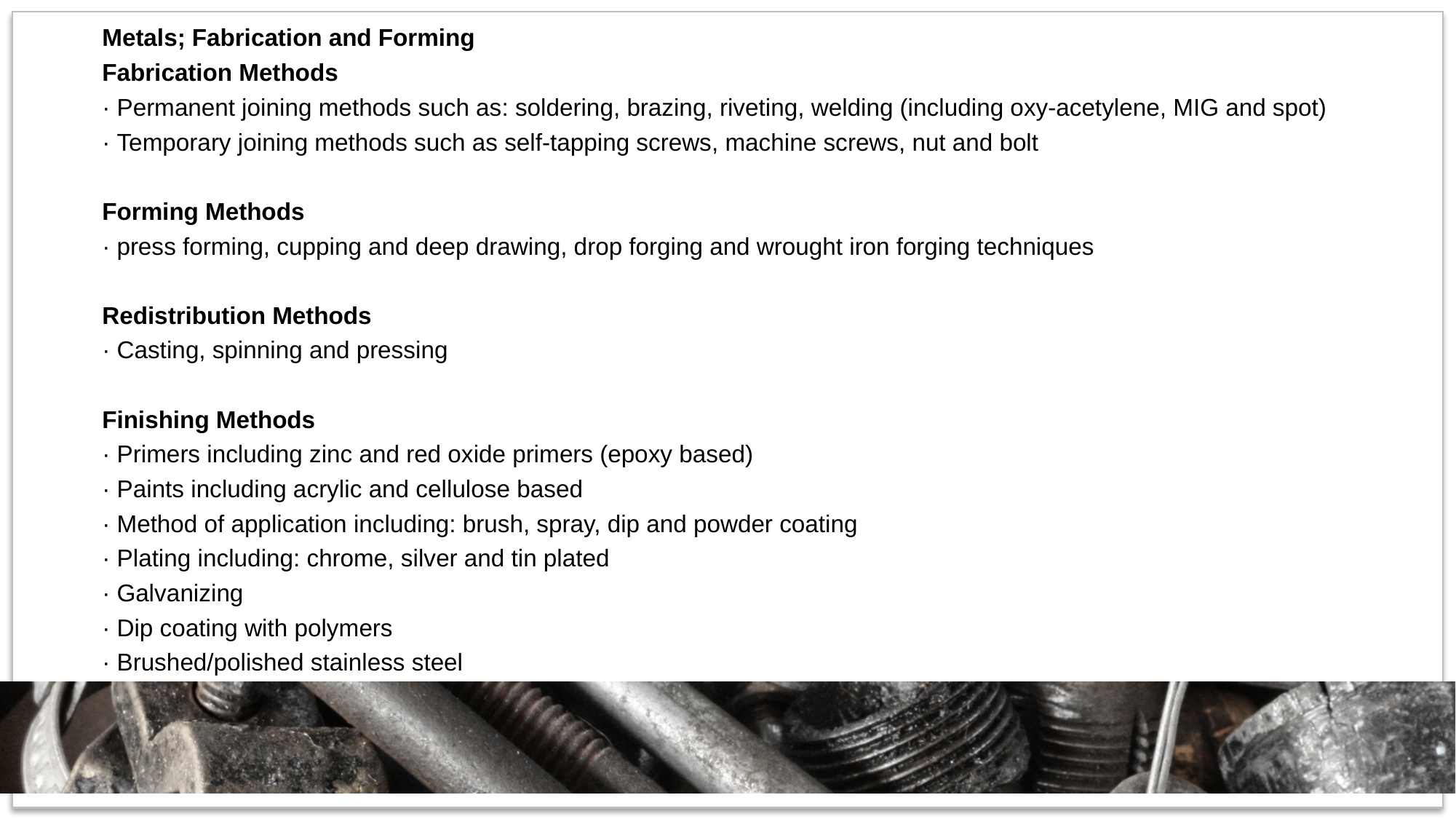

Metals; Fabrication and Forming
Fabrication Methods
· Permanent joining methods such as: soldering, brazing, riveting, welding (including oxy-acetylene, MIG and spot)
· Temporary joining methods such as self-tapping screws, machine screws, nut and bolt

Forming Methods
· press forming, cupping and deep drawing, drop forging and wrought iron forging techniques

Redistribution Methods
· Casting, spinning and pressing

Finishing Methods
· Primers including zinc and red oxide primers (epoxy based)
· Paints including acrylic and cellulose based
· Method of application including: brush, spray, dip and powder coating
· Plating including: chrome, silver and tin plated
· Galvanizing
· Dip coating with polymers
· Brushed/polished stainless steel